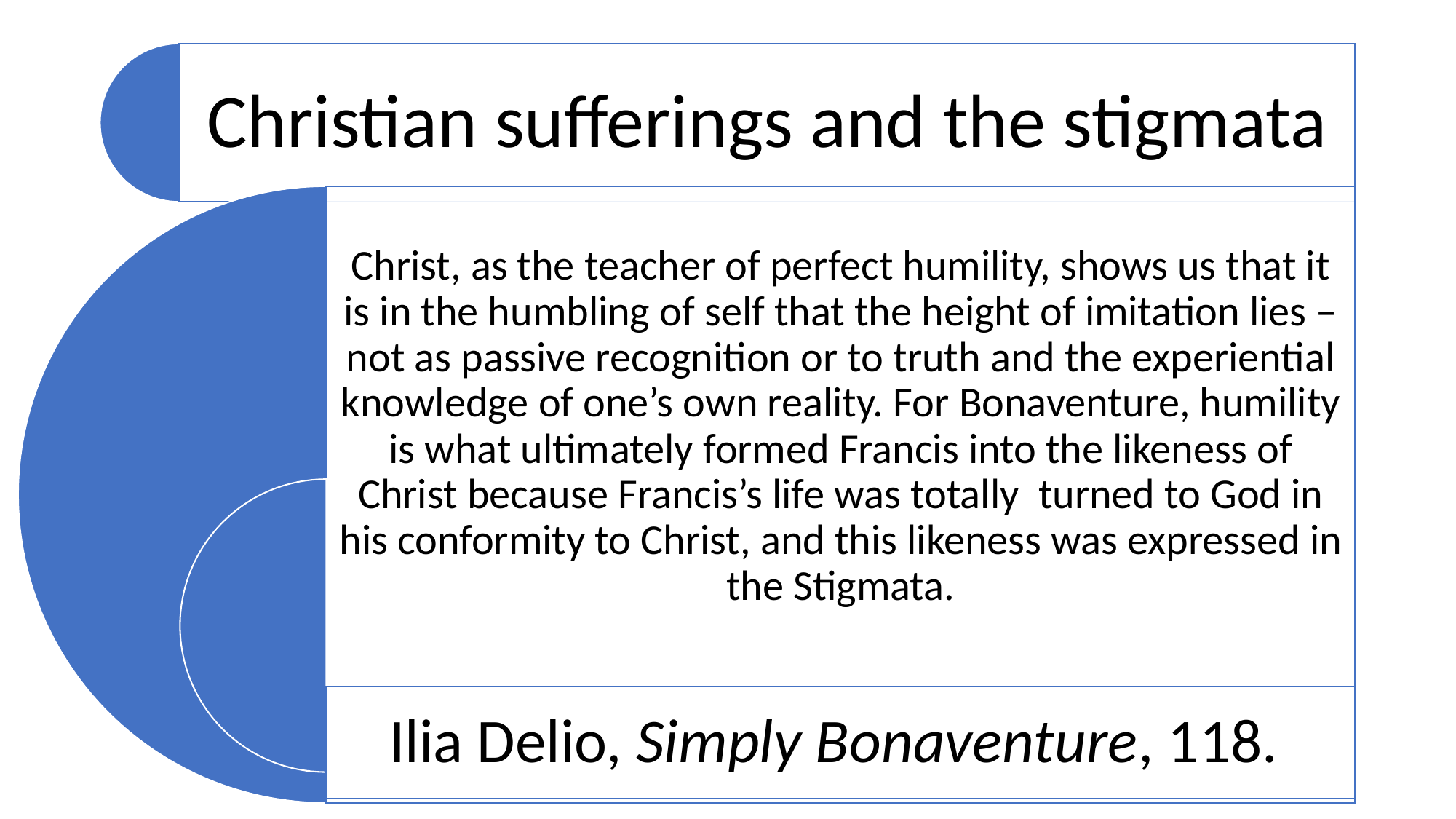

Christian sufferings and the stigmata

Christ, as the teacher of perfect humility, shows us that it is in the humbling of self that the height of imitation lies – not as passive recognition or to truth and the experiential knowledge of one’s own reality. For Bonaventure, humility is what ultimately formed Francis into the likeness of Christ because Francis’s life was totally  turned to God in his conformity to Christ, and this likeness was expressed in the Stigmata.
Ilia Delio, Simply Bonaventure, 118.